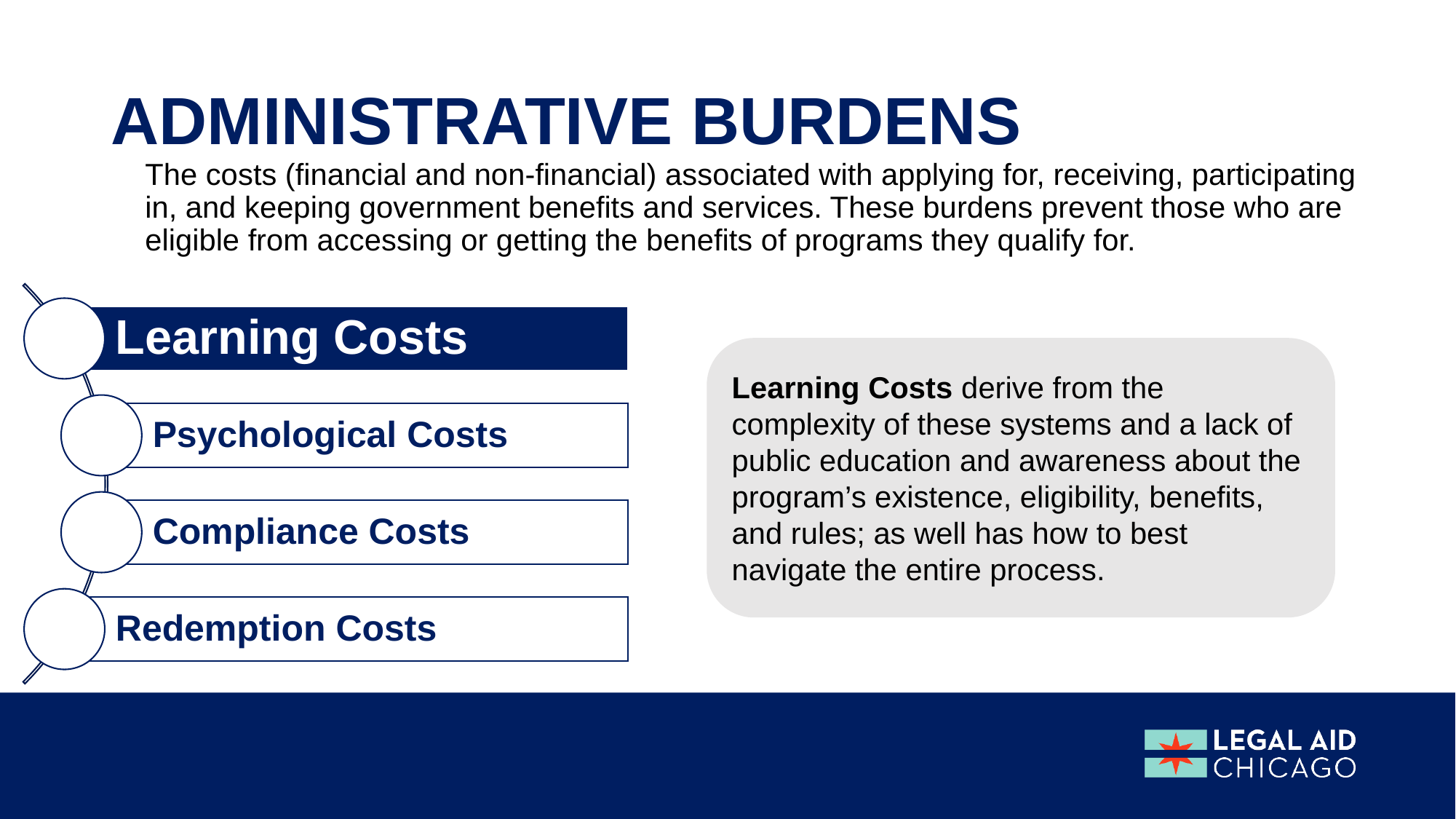

# Administrative burdens
The costs (financial and non-financial) associated with applying for, receiving, participating in, and keeping government benefits and services. These burdens prevent those who are eligible from accessing or getting the benefits of programs they qualify for.
Learning Costs
Psychological Costs
Compliance Costs
Redemption Costs
Learning Costs derive from the complexity of these systems and a lack of public education and awareness about the program’s existence, eligibility, benefits, and rules; as well has how to best navigate the entire process.